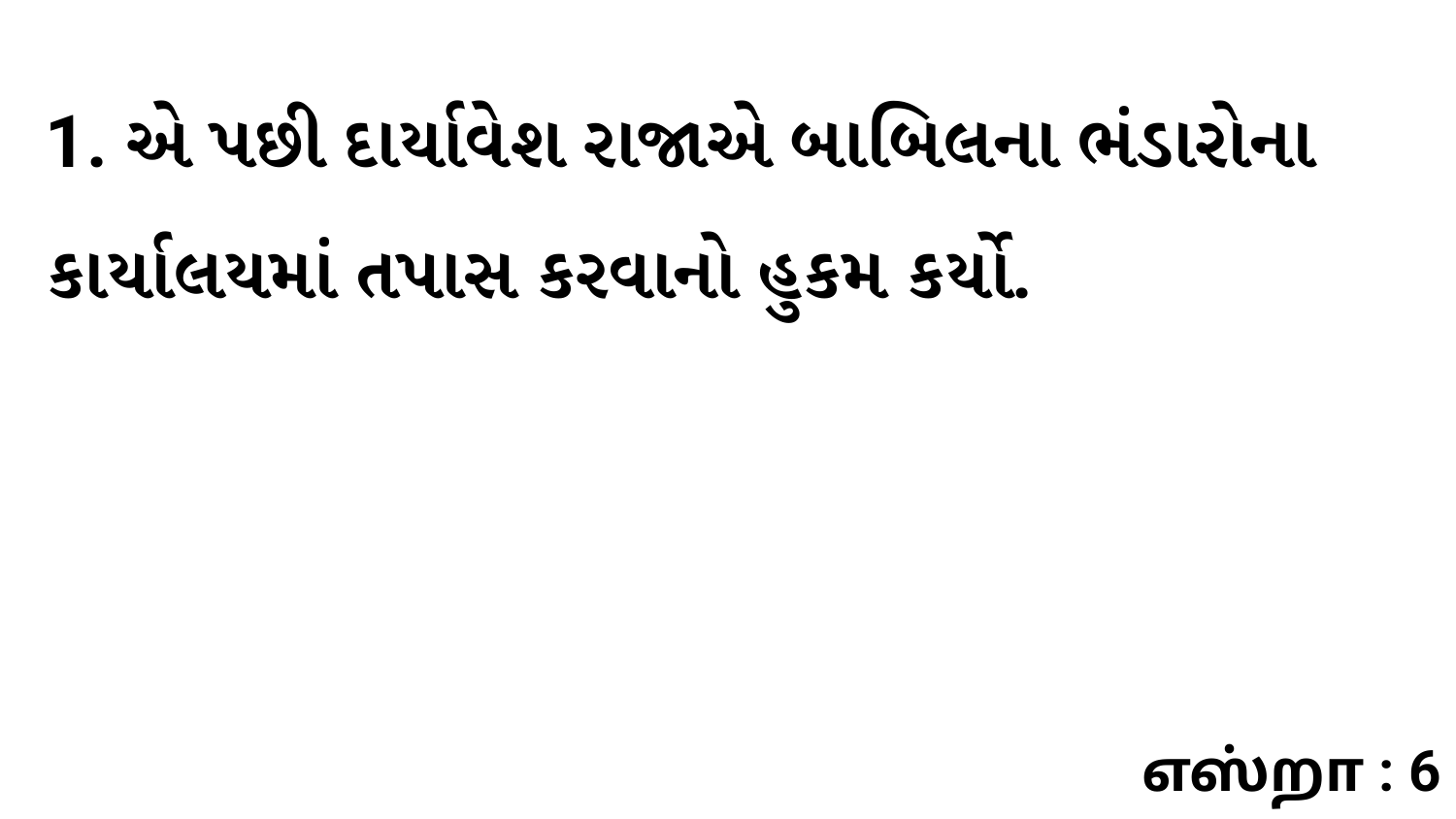

1. એ પછી દાર્યાવેશ રાજાએ બાબિલના ભંડારોના કાર્યાલયમાં તપાસ કરવાનો હુકમ કર્યો.
எஸ்றா : 6